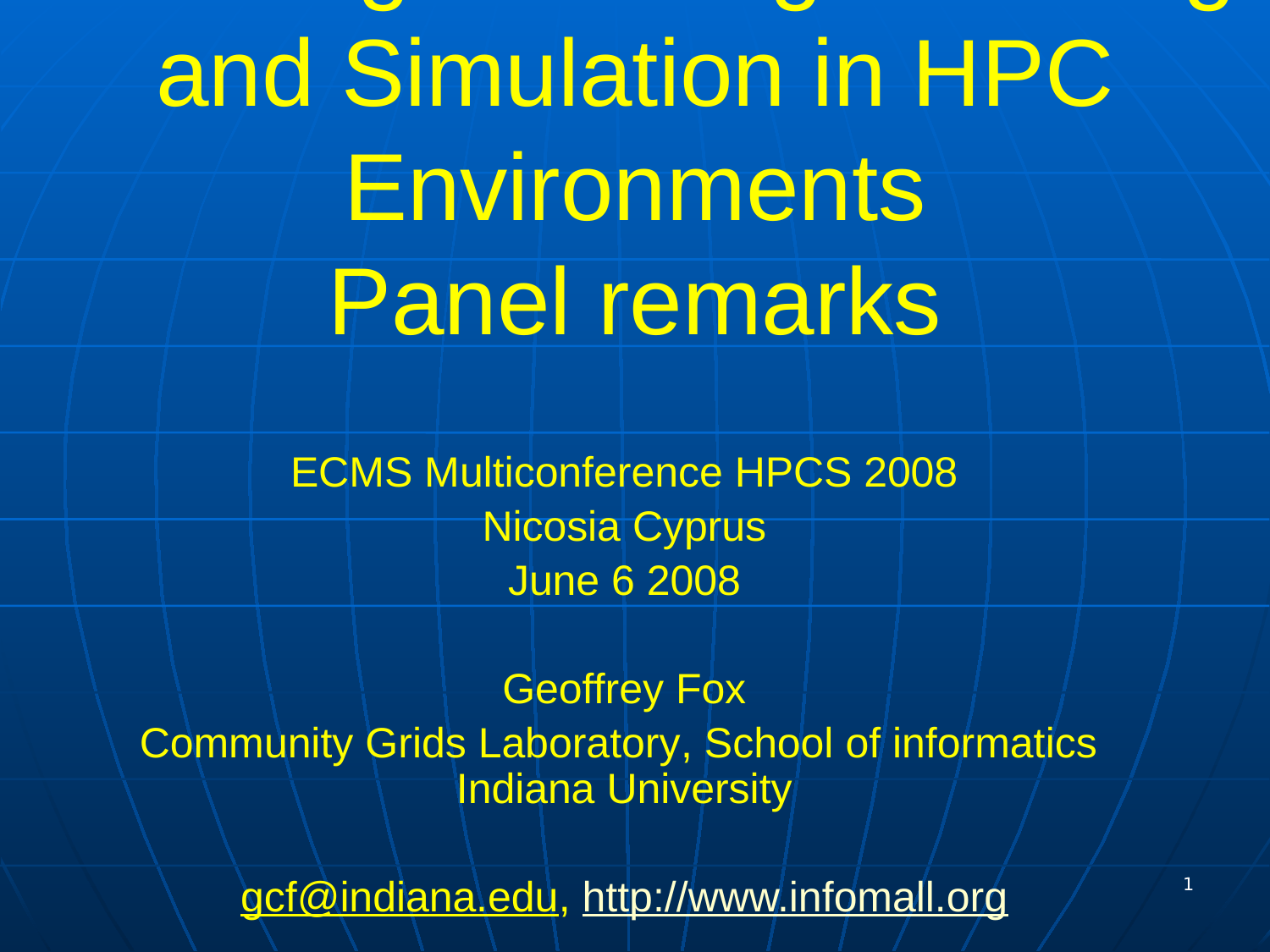

Challenges Facing Modeling and Simulation in HPC Environments
Panel remarks
ECMS Multiconference HPCS 2008
Nicosia Cyprus
June 6 2008

Geoffrey Fox
Community Grids Laboratory, School of informatics
Indiana University

gcf@indiana.edu, http://www.infomall.org
1